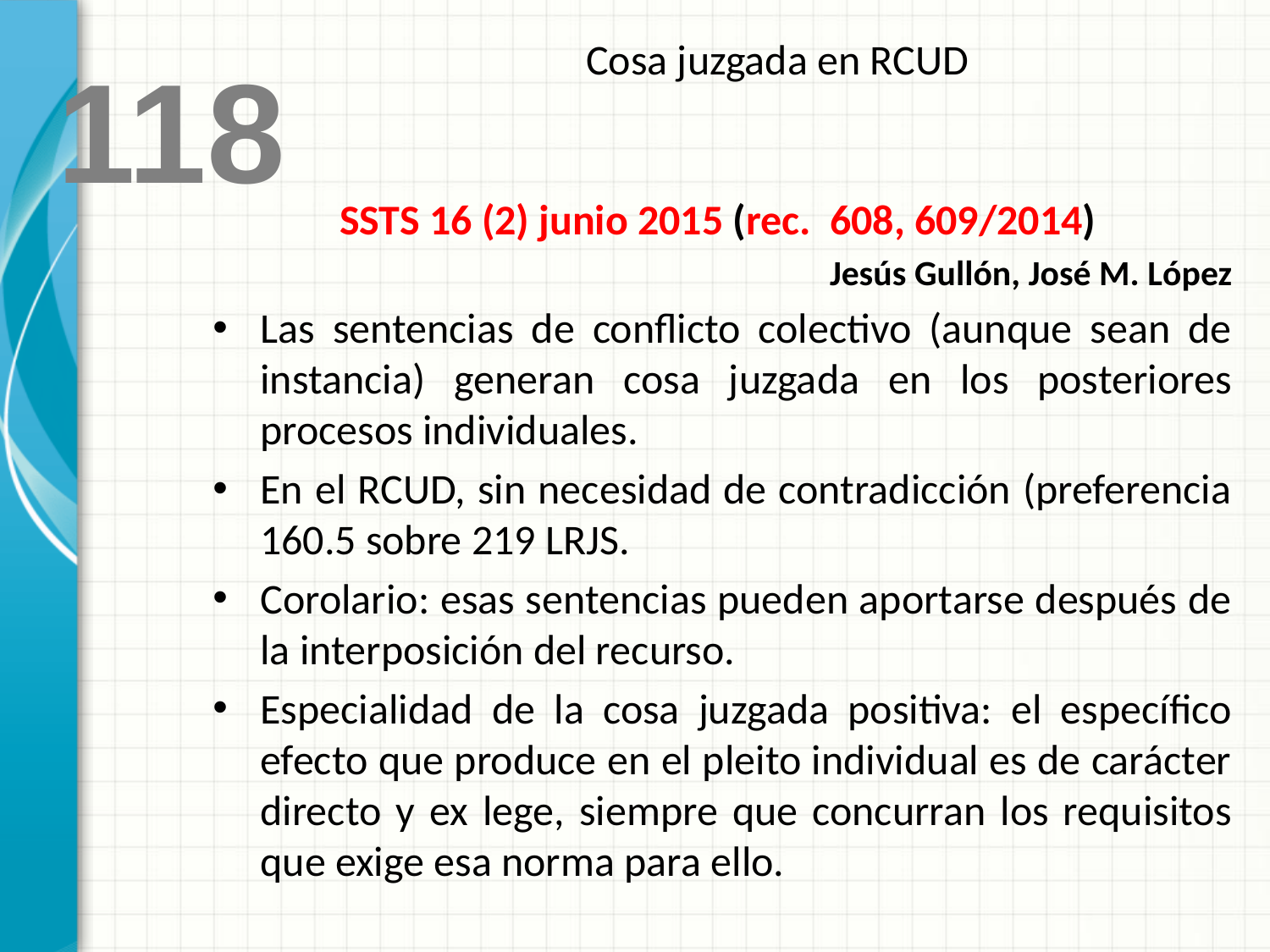

Cosa juzgada en RCUD
118
SSTS 16 (2) junio 2015 (rec.  608, 609/2014)
Jesús Gullón, José M. López
Las sentencias de conflicto colectivo (aunque sean de instancia) generan cosa juzgada en los posteriores procesos individuales.
En el RCUD, sin necesidad de contradicción (preferencia 160.5 sobre 219 LRJS.
Corolario: esas sentencias pueden aportarse después de la interposición del recurso.
Especialidad de la cosa juzgada positiva: el específico efecto que produce en el pleito individual es de carácter directo y ex lege, siempre que concurran los requisitos que exige esa norma para ello.